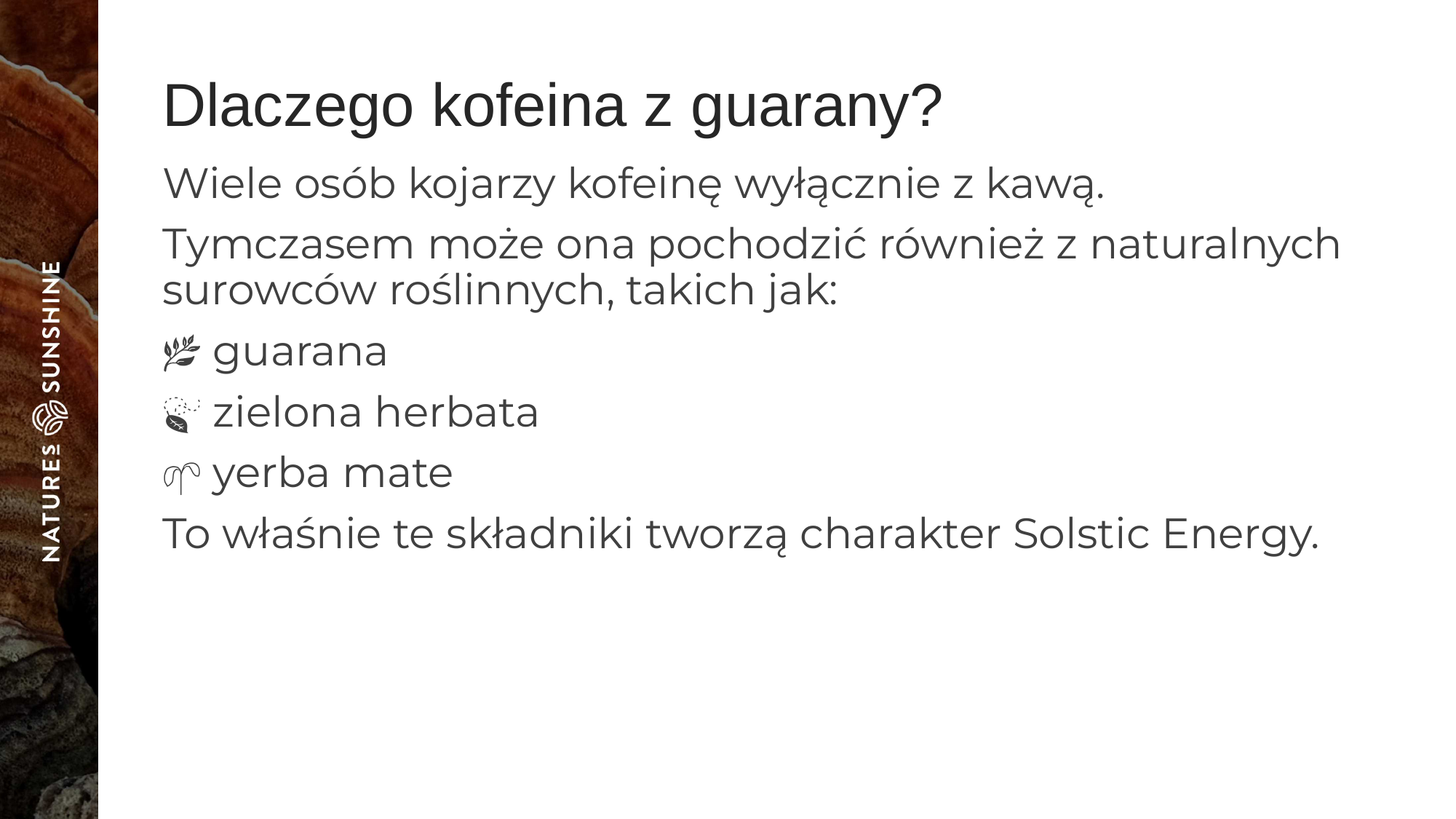

# Dlaczego kofeina z guarany?
Wiele osób kojarzy kofeinę wyłącznie z kawą.
Tymczasem może ona pochodzić również z naturalnych surowców roślinnych, takich jak:
🌿 guarana
🍃 zielona herbata
🌱 yerba mate
To właśnie te składniki tworzą charakter Solstic Energy.